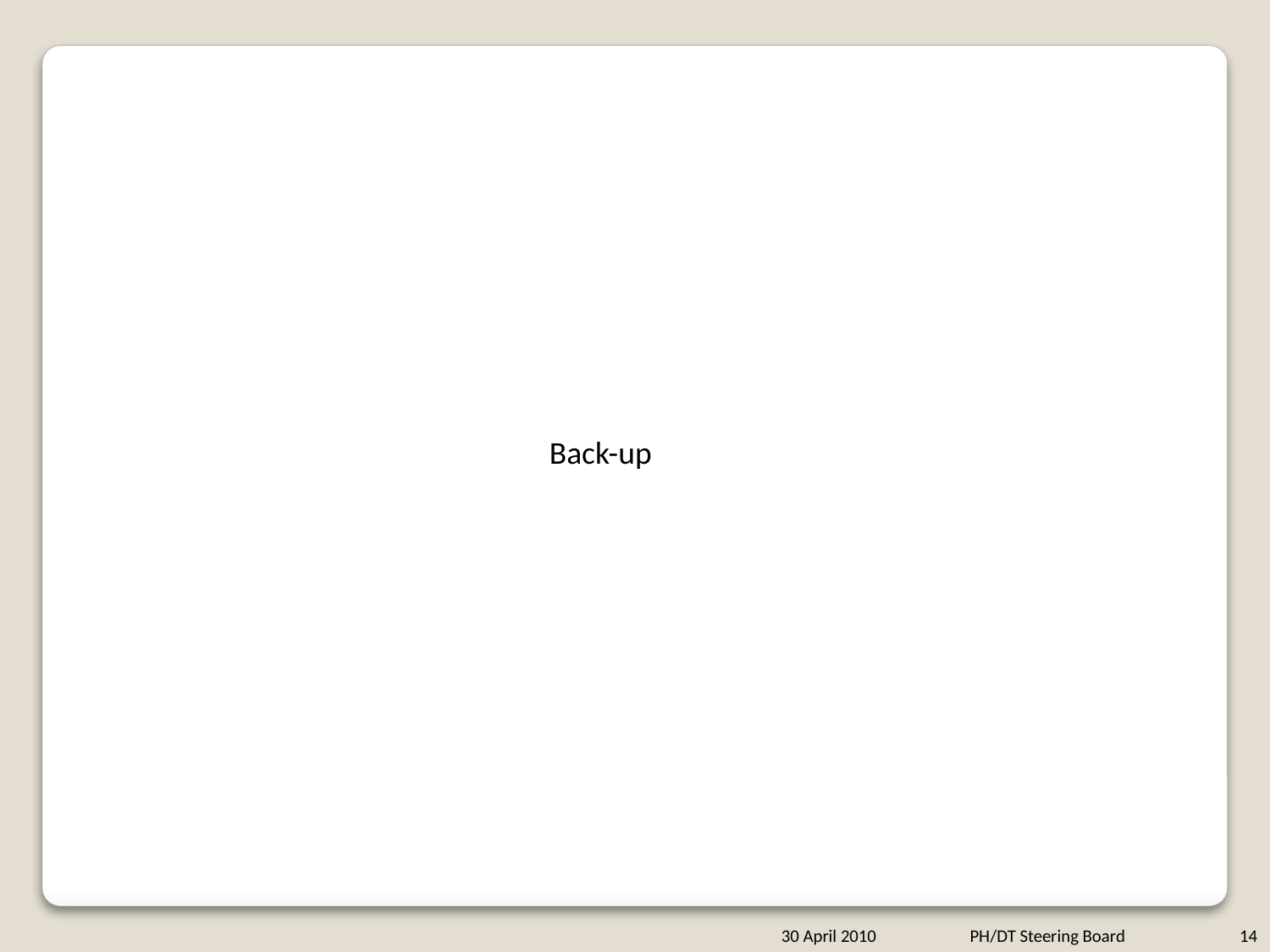

Back-up
30 April 2010
PH/DT Steering Board
14